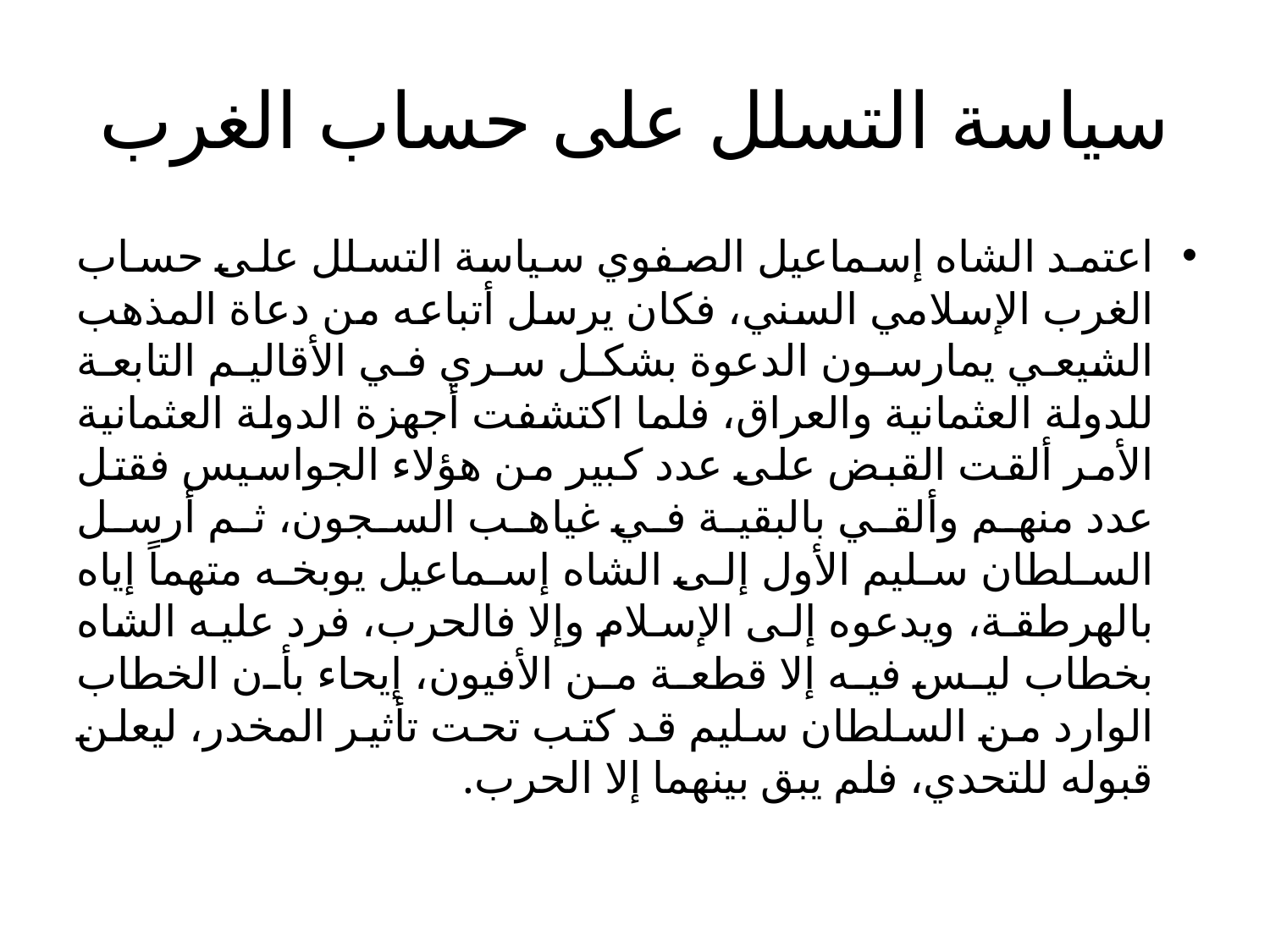

# سياسة التسلل على حساب الغرب
اعتمد الشاه إسماعيل الصفوي سياسة التسلل على حساب الغرب الإسلامي السني، فكان يرسل أتباعه من دعاة المذهب الشيعي يمارسون الدعوة بشكل سري في الأقاليم التابعة للدولة العثمانية والعراق، فلما اكتشفت أجهزة الدولة العثمانية الأمر ألقت القبض على عدد كبير من هؤلاء الجواسيس فقتل عدد منهم وألقي بالبقية في غياهب السجون، ثم أرسل السلطان سليم الأول إلى الشاه إسماعيل يوبخه متهماً إياه بالهرطقة، ويدعوه إلى الإسلام وإلا فالحرب، فرد عليه الشاه بخطاب ليس فيه إلا قطعة من الأفيون، إيحاء بأن الخطاب الوارد من السلطان سليم قد كتب تحت تأثير المخدر، ليعلن قبوله للتحدي، فلم يبق بينهما إلا الحرب.